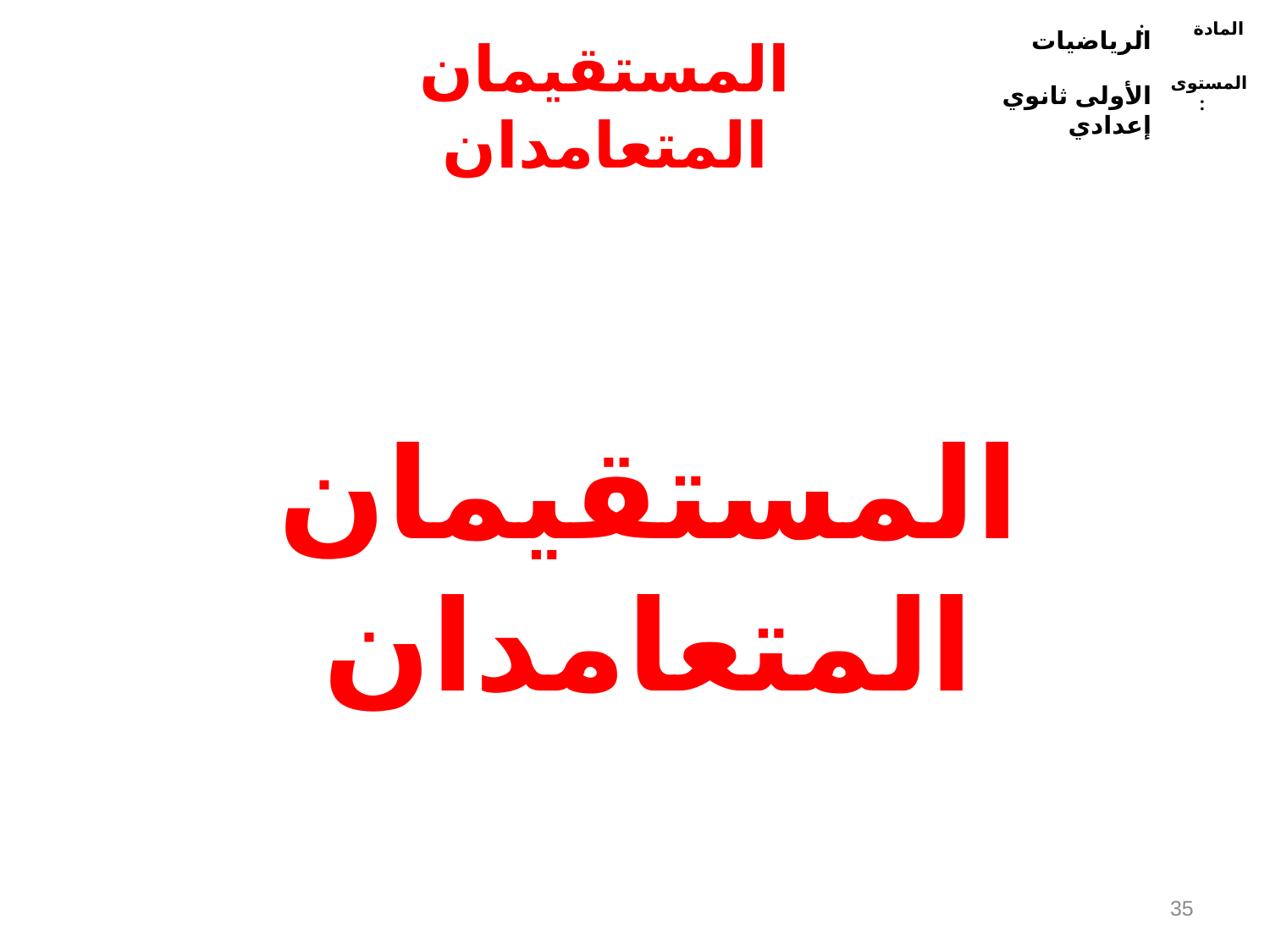

الرياضيات
المادة           :
الأولى ثانوي إعدادي
المستوى     :
المستقيمان المتعامدان
المستقيمان المتعامدان
35